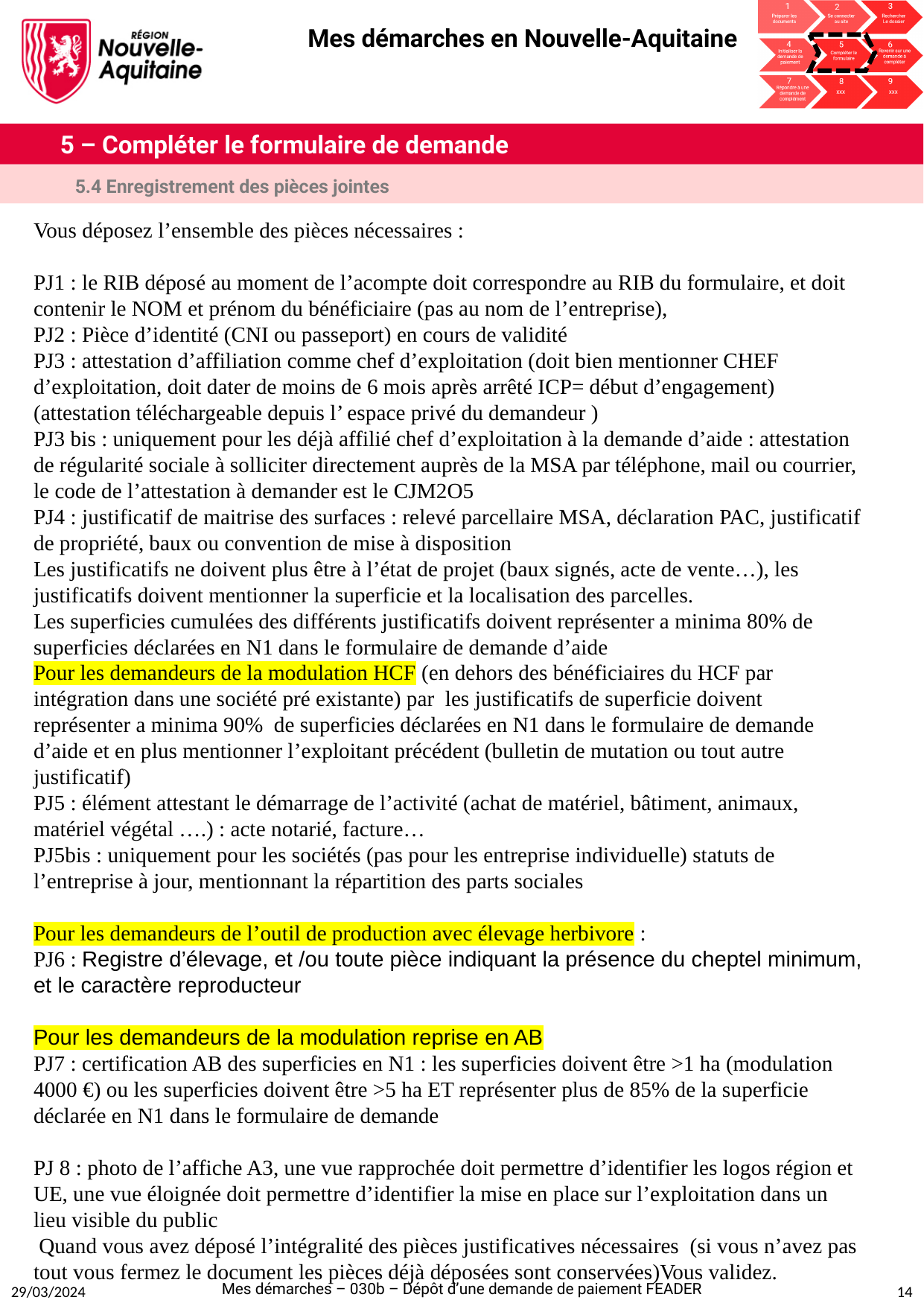

5 – Compléter le formulaire de demande

5.4 Enregistrement des pièces jointes
Vous déposez l’ensemble des pièces nécessaires :

PJ1 : le RIB déposé au moment de l’acompte doit correspondre au RIB du formulaire, et doit contenir le NOM et prénom du bénéficiaire (pas au nom de l’entreprise),
PJ2 : Pièce d’identité (CNI ou passeport) en cours de validité
PJ3 : attestation d’affiliation comme chef d’exploitation (doit bien mentionner CHEF d’exploitation, doit dater de moins de 6 mois après arrêté ICP= début d’engagement) (attestation téléchargeable depuis l’ espace privé du demandeur )
PJ3 bis : uniquement pour les déjà affilié chef d’exploitation à la demande d’aide : attestation de régularité sociale à solliciter directement auprès de la MSA par téléphone, mail ou courrier, le code de l’attestation à demander est le CJM2O5
PJ4 : justificatif de maitrise des surfaces : relevé parcellaire MSA, déclaration PAC, justificatif de propriété, baux ou convention de mise à disposition
Les justificatifs ne doivent plus être à l’état de projet (baux signés, acte de vente…), les justificatifs doivent mentionner la superficie et la localisation des parcelles.
Les superficies cumulées des différents justificatifs doivent représenter a minima 80% de superficies déclarées en N1 dans le formulaire de demande d’aide
Pour les demandeurs de la modulation HCF (en dehors des bénéficiaires du HCF par intégration dans une société pré existante) par  les justificatifs de superficie doivent représenter a minima 90%  de superficies déclarées en N1 dans le formulaire de demande d’aide et en plus mentionner l’exploitant précédent (bulletin de mutation ou tout autre justificatif)
PJ5 : élément attestant le démarrage de l’activité (achat de matériel, bâtiment, animaux, matériel végétal ….) : acte notarié, facture…
PJ5bis : uniquement pour les sociétés (pas pour les entreprise individuelle) statuts de l’entreprise à jour, mentionnant la répartition des parts sociales

Pour les demandeurs de l’outil de production avec élevage herbivore :
PJ6 : Registre d’élevage, et /ou toute pièce indiquant la présence du cheptel minimum, et le caractère reproducteur

Pour les demandeurs de la modulation reprise en AB
PJ7 : certification AB des superficies en N1 : les superficies doivent être >1 ha (modulation 4000 €) ou les superficies doivent être >5 ha ET représenter plus de 85% de la superficie déclarée en N1 dans le formulaire de demande

PJ 8 : photo de l’affiche A3, une vue rapprochée doit permettre d’identifier les logos région et UE, une vue éloignée doit permettre d’identifier la mise en place sur l’exploitation dans un lieu visible du public
 Quand vous avez déposé l’intégralité des pièces justificatives nécessaires  (si vous n’avez pas tout vous fermez le document les pièces déjà déposées sont conservées)Vous validez.